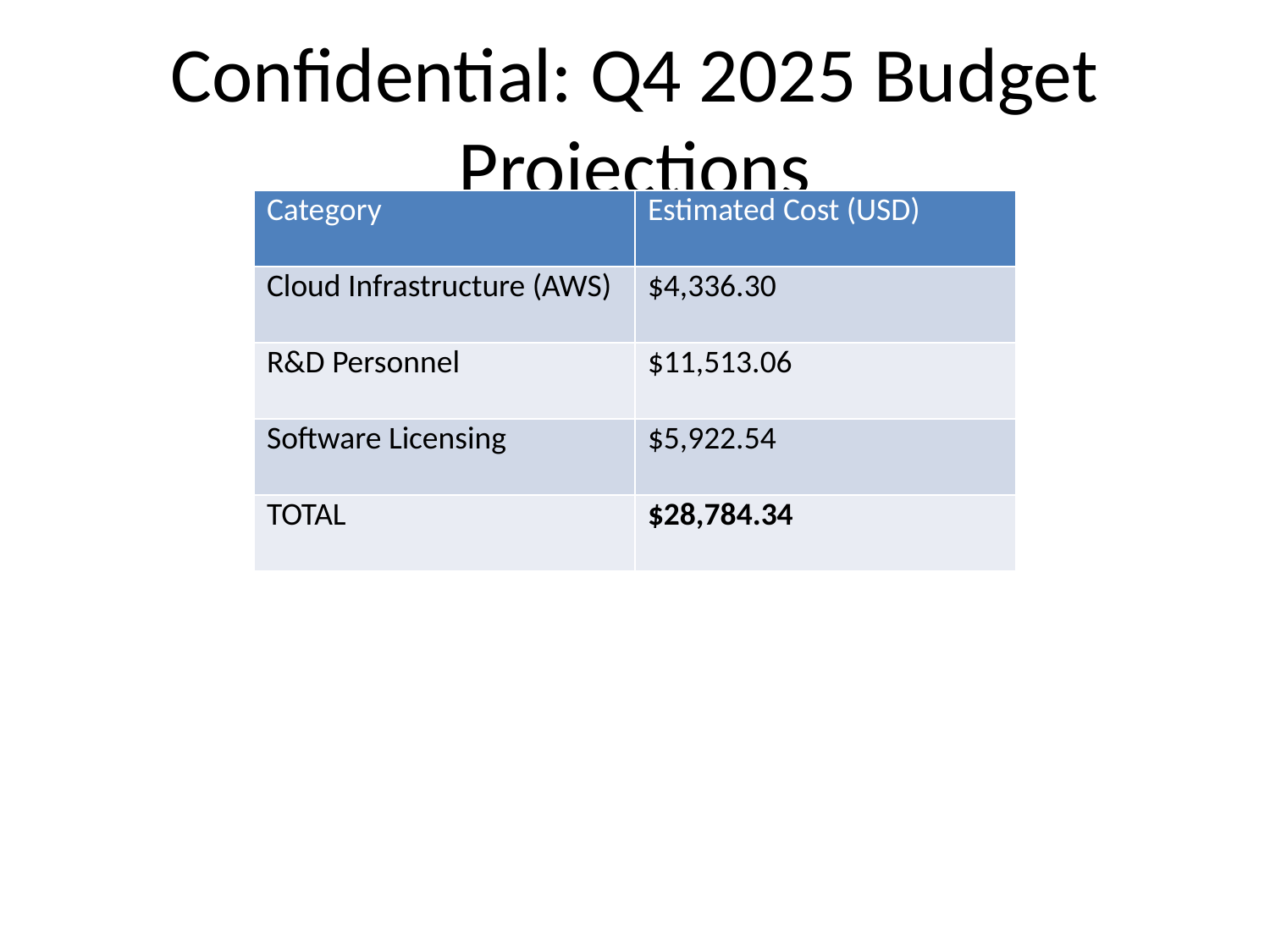

# Confidential: Q4 2025 Budget Projections
| Category | Estimated Cost (USD) |
| --- | --- |
| Cloud Infrastructure (AWS) | $4,336.30 |
| R&D Personnel | $11,513.06 |
| Software Licensing | $5,922.54 |
| TOTAL | $28,784.34 |